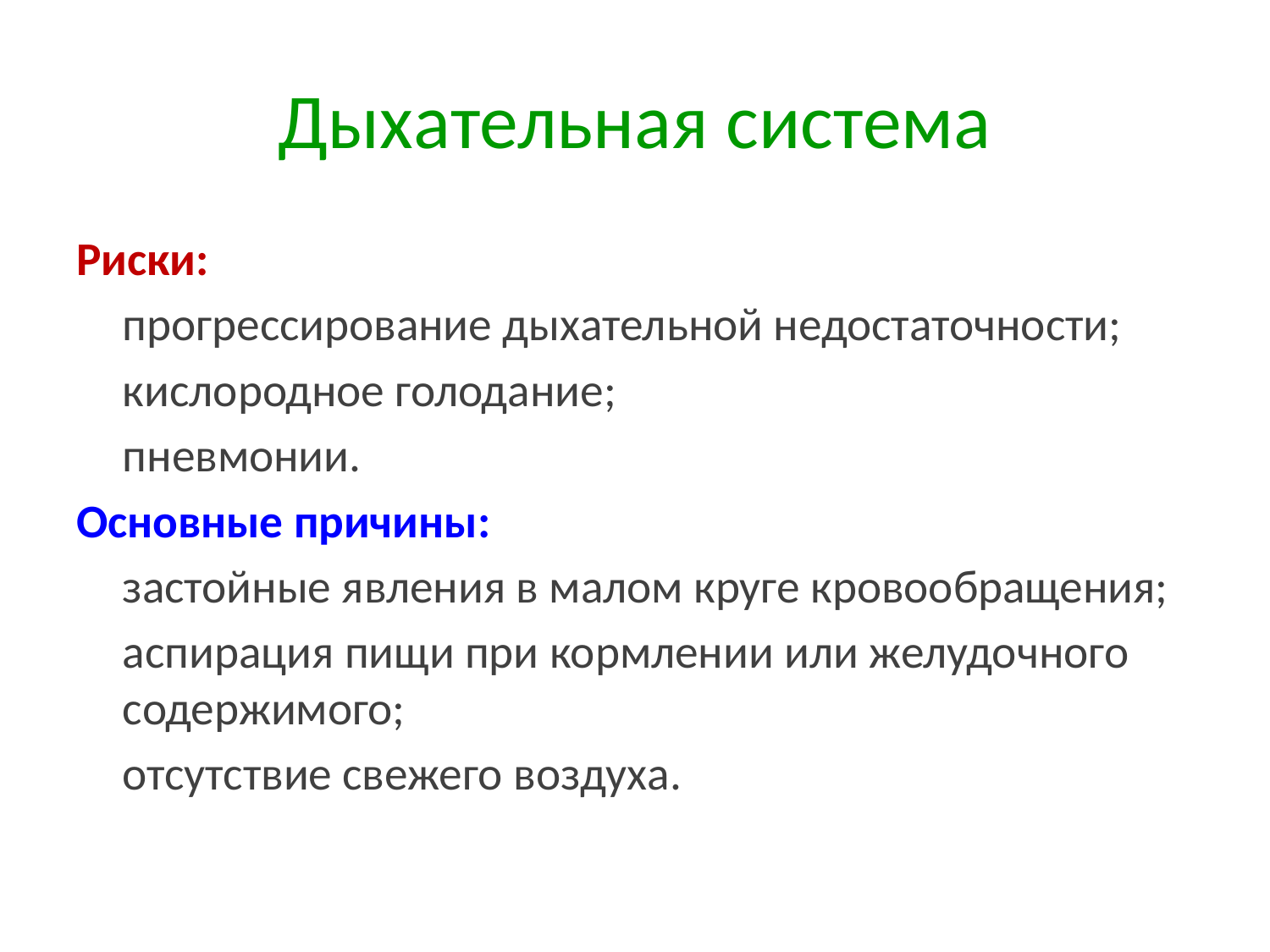

# Дыхательная система
Риски:
	прогрессирование дыхательной недостаточности;
	кислородное голодание;
	пневмонии.
Основные причины:
	застойные явления в малом круге кровообращения;
	аспирация пищи при кормлении или желудочного содержимого;
	отсутствие свежего воздуха.